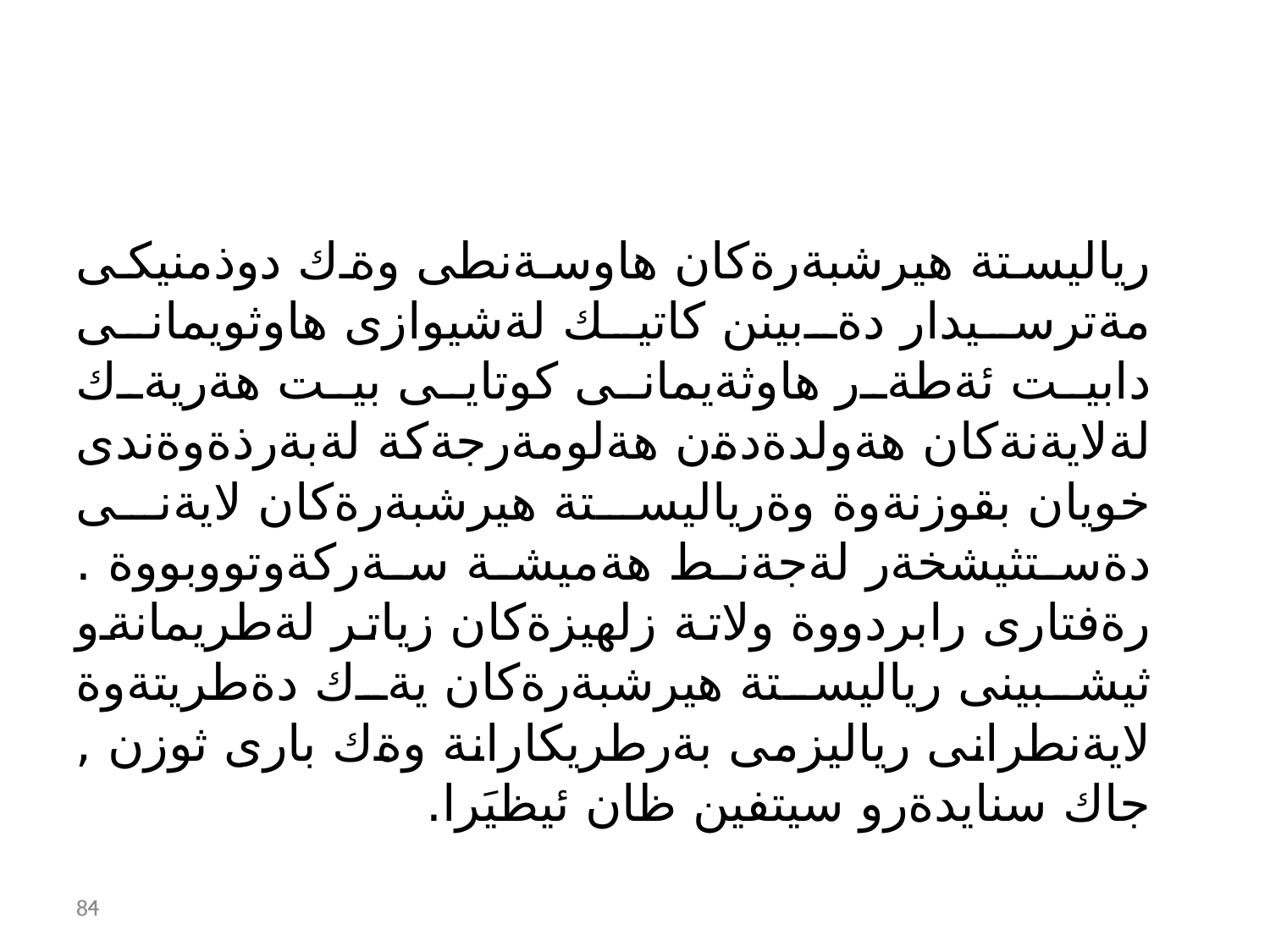

#
رياليستة هيرشبةرةكان هاوسةنطى وةك دوذمنيكى مةترسيدار دةبينن كاتيك لةشيوازى هاوثويمانى دابيت ئةطةر هاوثةيمانى كوتايى بيت هةريةك لةلايةنةكان هةولدةدةن هةلومةرجةكة لةبةرذةوةندى خويان بقوزنةوة وةرياليستة هيرشبةرةكان لايةنى دةستثيشخةر لةجةنط هةميشة سةركةوتووبووة . رةفتارى رابردووة ولاتة زلهيزةكان زياتر لةطريمانةو ثيشبينى رياليستة هيرشبةرةكان يةك دةطريتةوة لايةنطرانى رياليزمى بةرطريكارانة وةك بارى ثوزن , جاك سنايدةرو سيتفين ظان ئيظيَرا.
84